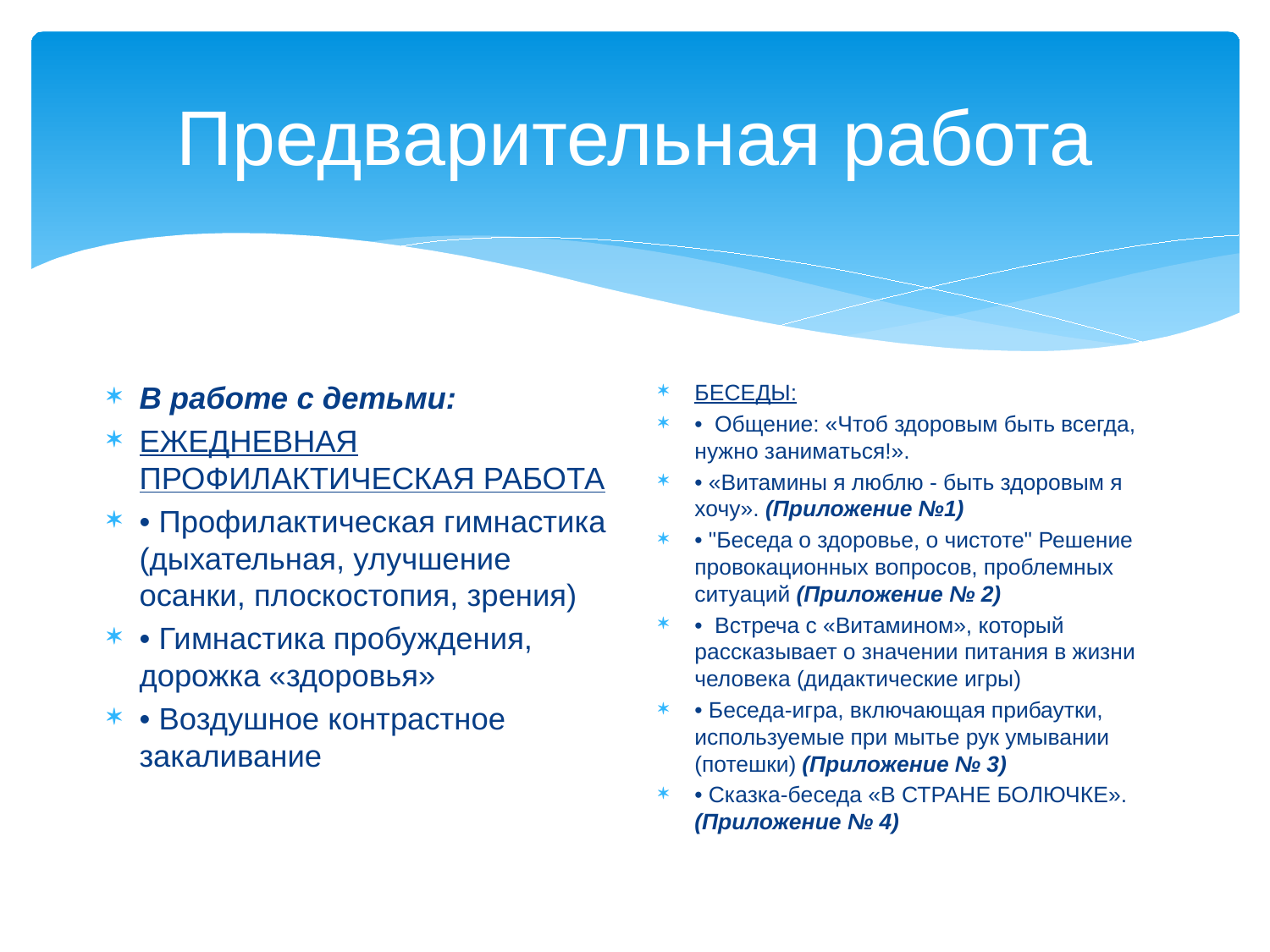

# Предварительная работа
В работе с детьми:
ЕЖЕДНЕВНАЯ ПРОФИЛАКТИЧЕСКАЯ РАБОТА
• Профилактическая гимнастика (дыхательная, улучшение осанки, плоскостопия, зрения)
• Гимнастика пробуждения, дорожка «здоровья»
• Воздушное контрастное закаливание
БЕСЕДЫ:
•  Общение: «Чтоб здоровым быть всегда, нужно заниматься!».
• «Витамины я люблю - быть здоровым я хочу». (Приложение №1)
• "Беседа о здоровье, о чистоте" Решение провокационных вопросов, проблемных ситуаций (Приложение № 2)
•  Встреча с «Витамином», который рассказывает о значении питания в жизни человека (дидактические игры)
• Беседа-игра, включающая прибаутки, используемые при мытье рук умывании (потешки) (Приложение № 3)
• Сказка-беседа «В СТРАНЕ БОЛЮЧКЕ». (Приложение № 4)